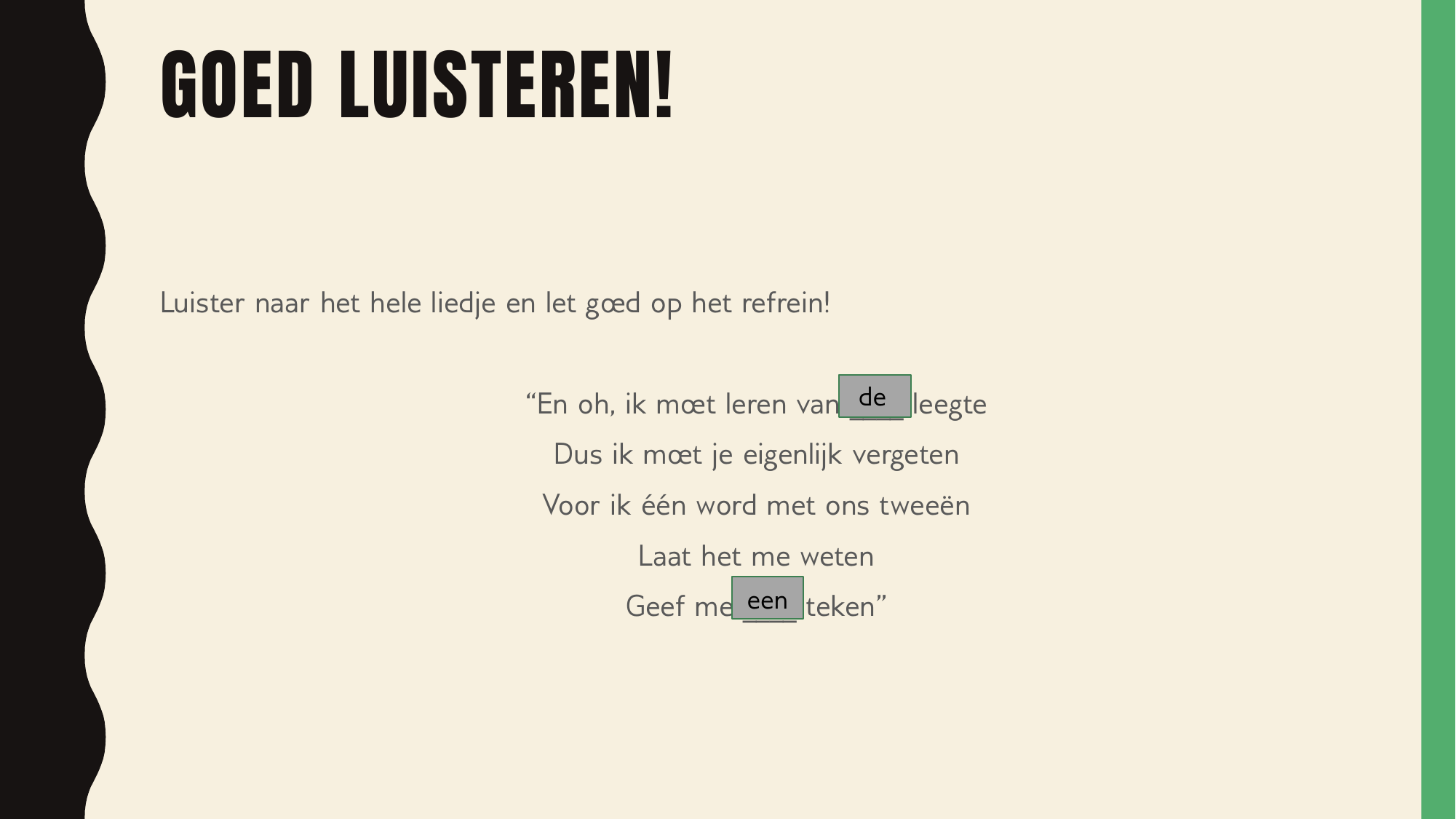

# Goed luisteren!
Luister naar het hele liedje en let goed op het refrein!

“En oh, ik moet leren van ____ leegte
Dus ik moet je eigenlijk vergeten
Voor ik één word met ons tweeën
Laat het me weten
Geef me ____ teken”
de

een